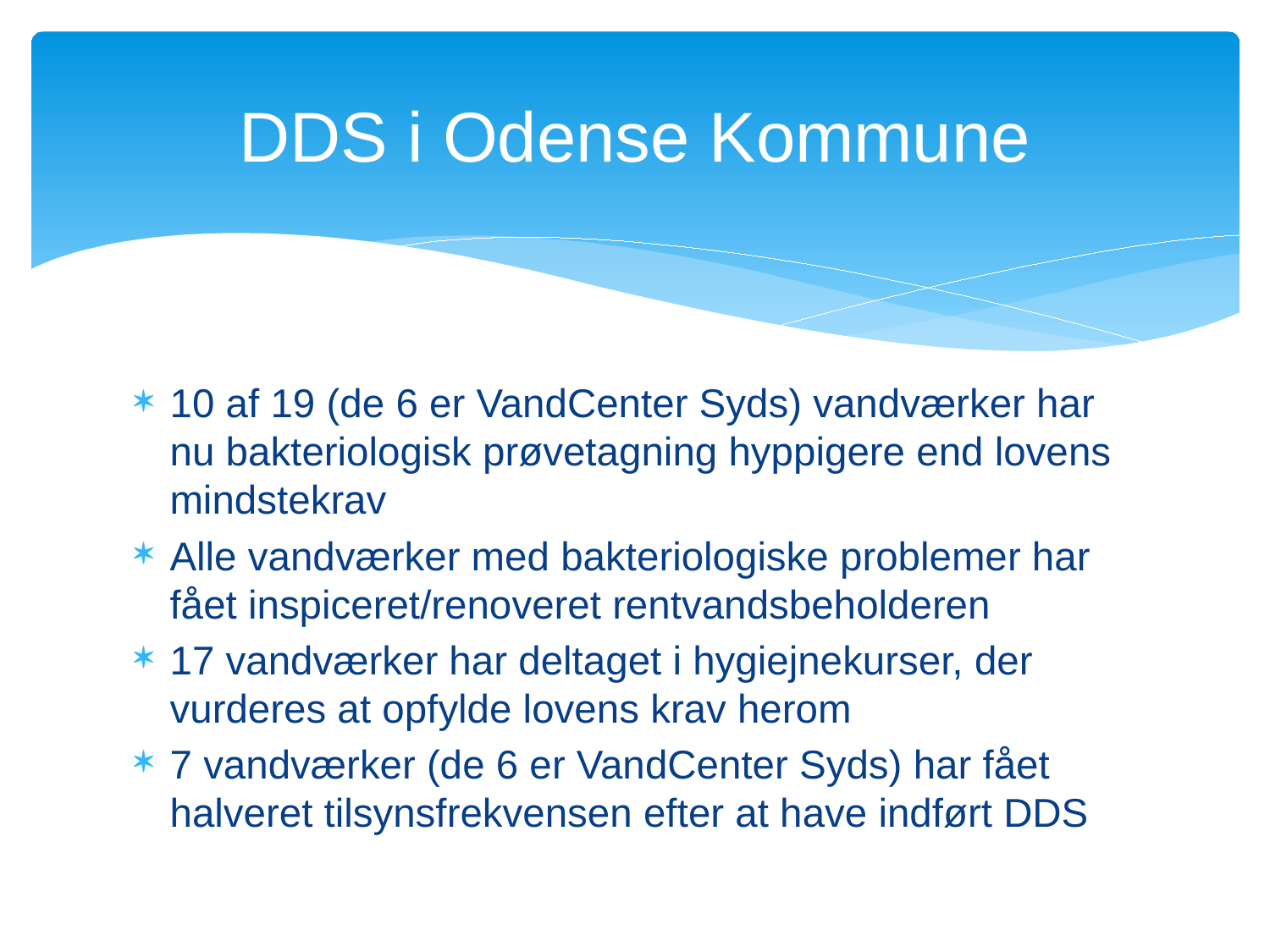

# DDS i Odense Kommune
10 af 19 (de 6 er VandCenter Syds) vandværker har nu bakteriologisk prøvetagning hyppigere end lovens mindstekrav
Alle vandværker med bakteriologiske problemer har fået inspiceret/renoveret rentvandsbeholderen
17 vandværker har deltaget i hygiejnekurser, der vurderes at opfylde lovens krav herom
7 vandværker (de 6 er VandCenter Syds) har fået halveret tilsynsfrekvensen efter at have indført DDS